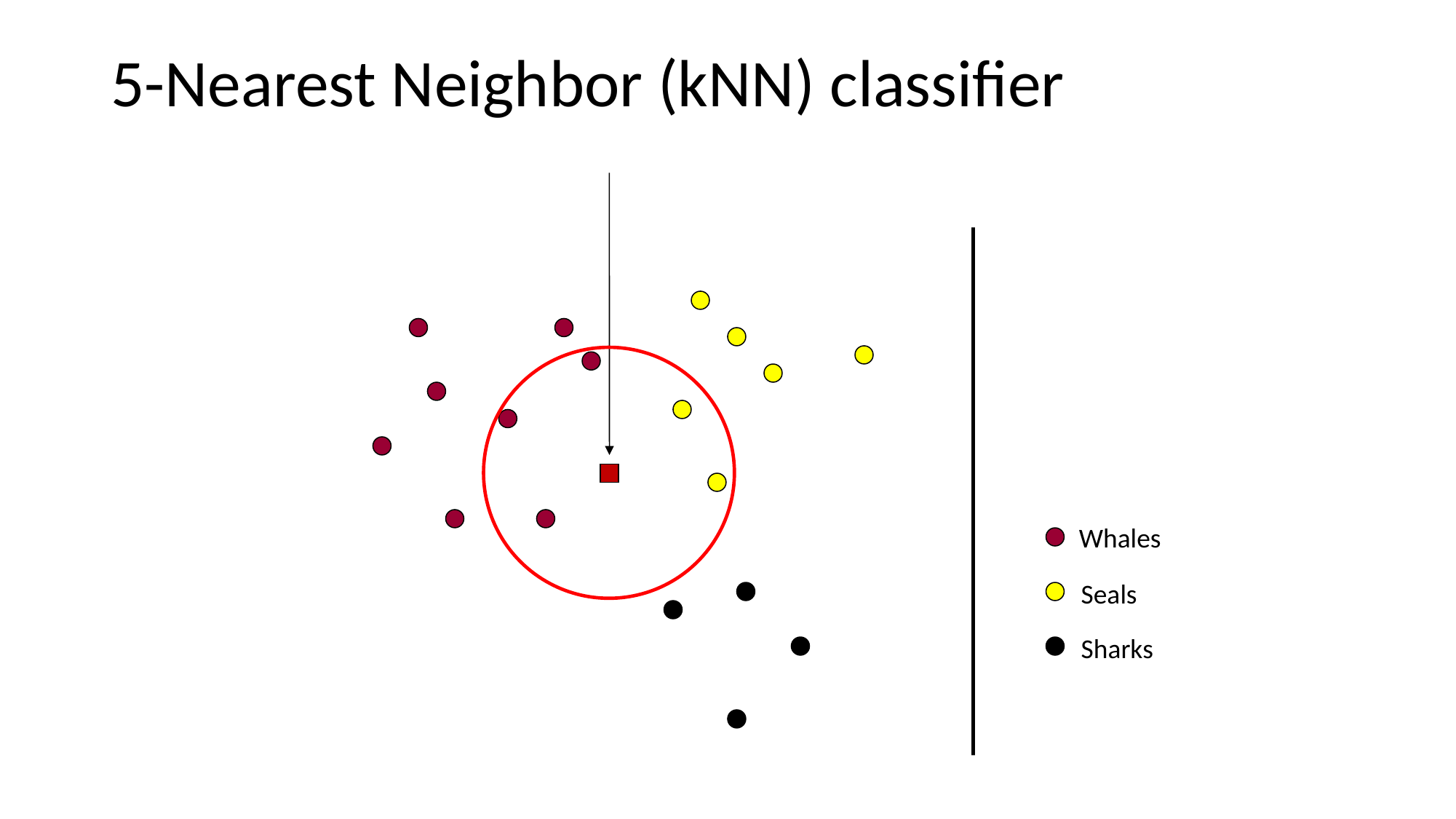

# 5-Nearest Neighbor (kNN) classifier

Sports
Whales

Seals
Science

Sharks
Arts

30